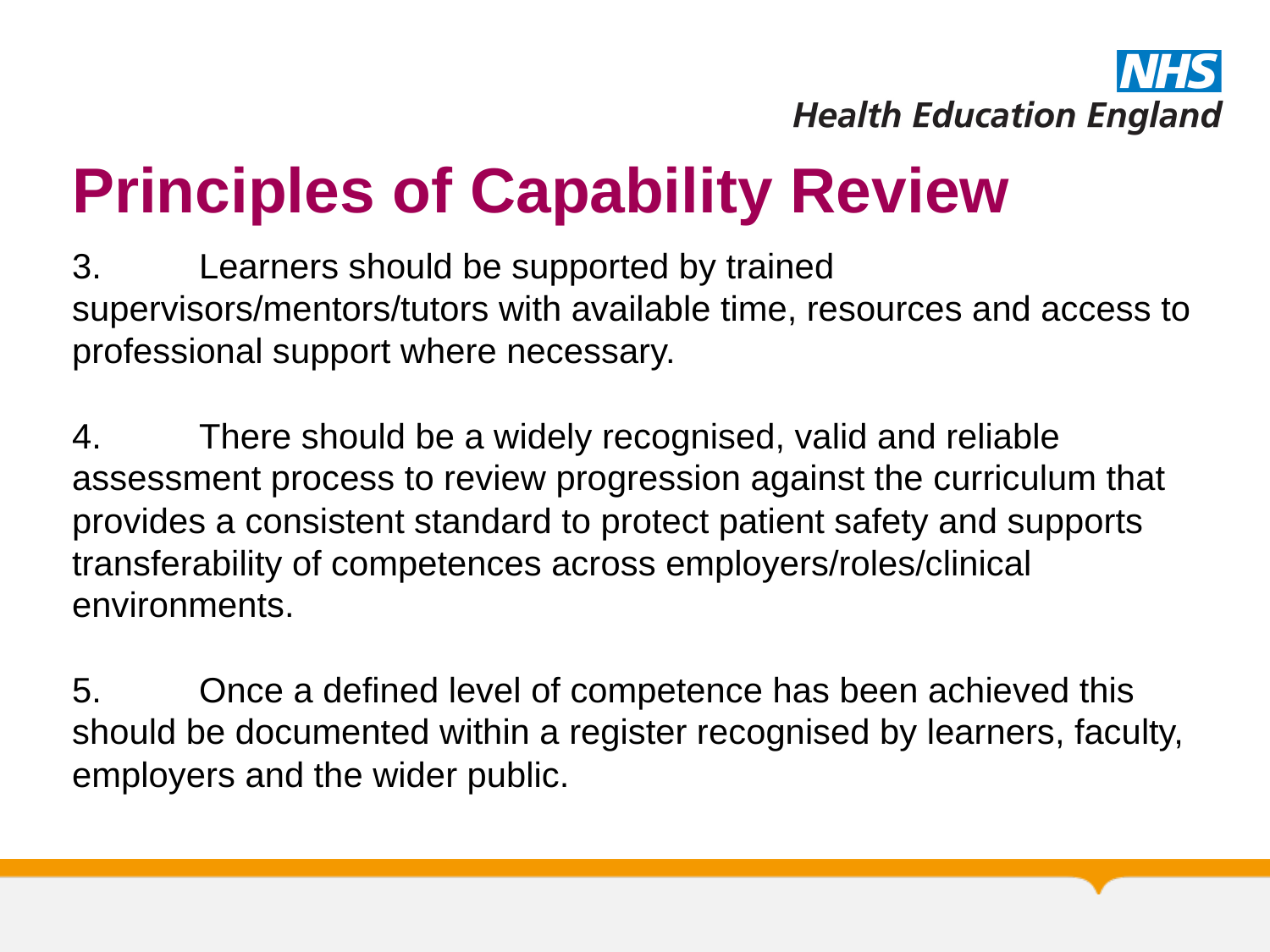

# Principles of Capability Review
3.	Learners should be supported by trained supervisors/mentors/tutors with available time, resources and access to professional support where necessary.

4.	There should be a widely recognised, valid and reliable assessment process to review progression against the curriculum that provides a consistent standard to protect patient safety and supports transferability of competences across employers/roles/clinical environments.

5.	Once a defined level of competence has been achieved this should be documented within a register recognised by learners, faculty, employers and the wider public.